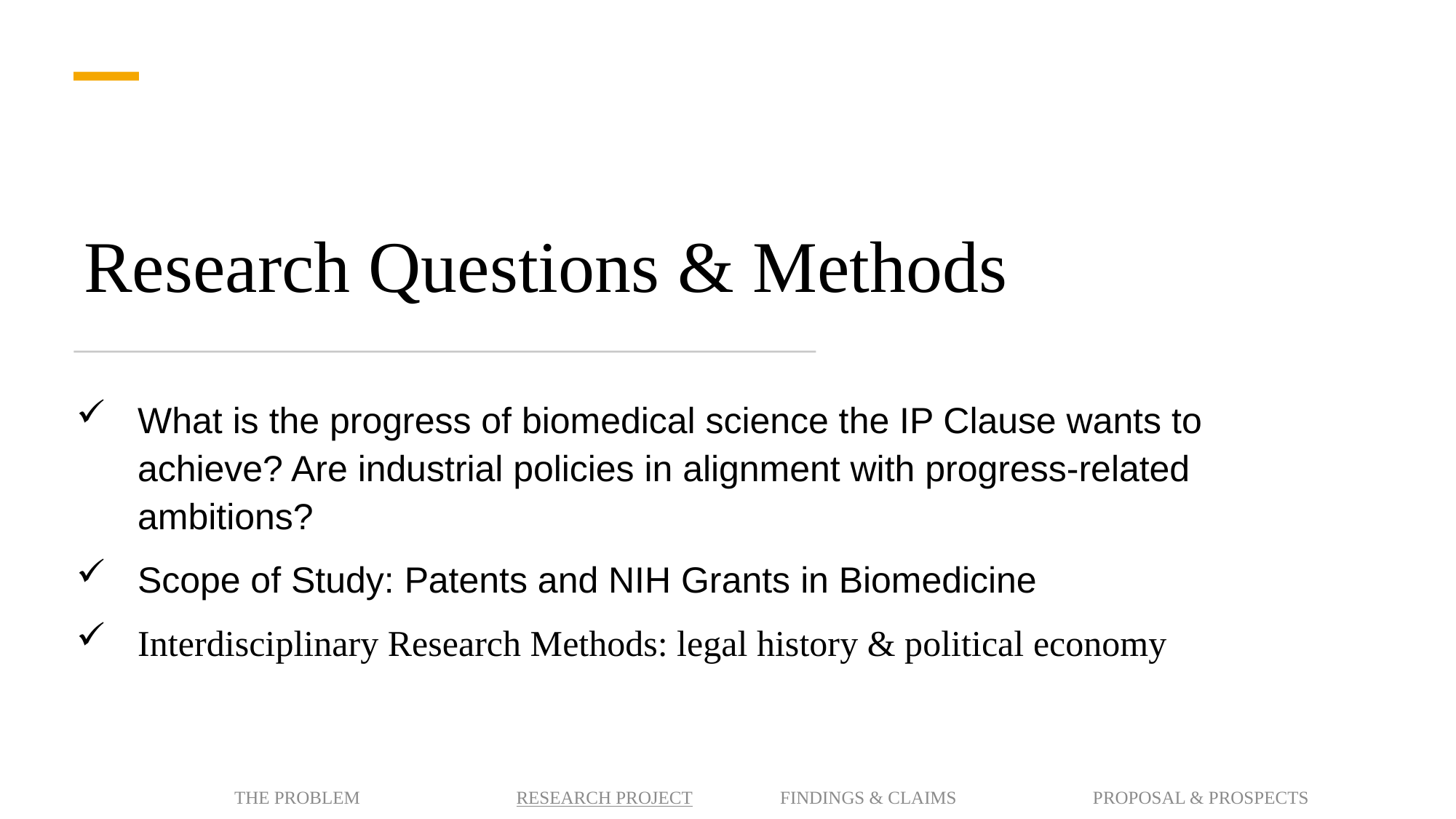

Research Questions & Methods

What is the progress of biomedical science the IP Clause wants to achieve? Are industrial policies in alignment with progress-related ambitions?
Scope of Study: Patents and NIH Grants in Biomedicine
Interdisciplinary Research Methods: legal history & political economy

THE PROBLEM	              RESEARCH PROJECT	FINDINGS & CLAIMS                              PROPOSAL & PROSPECTS